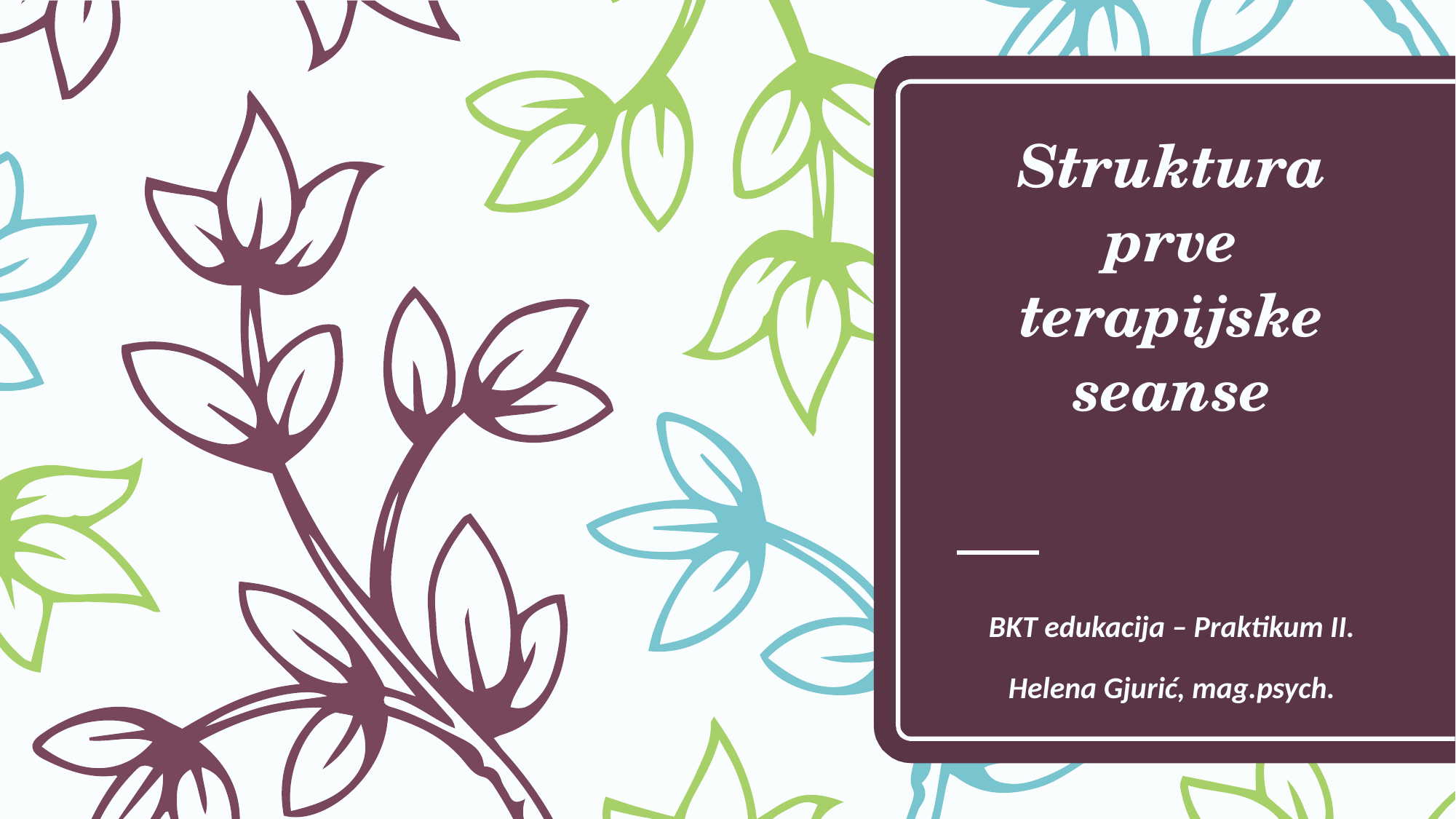

# Struktura prve terapijske seanse
BKT edukacija – Praktikum II.
Helena Gjurić, mag.psych.